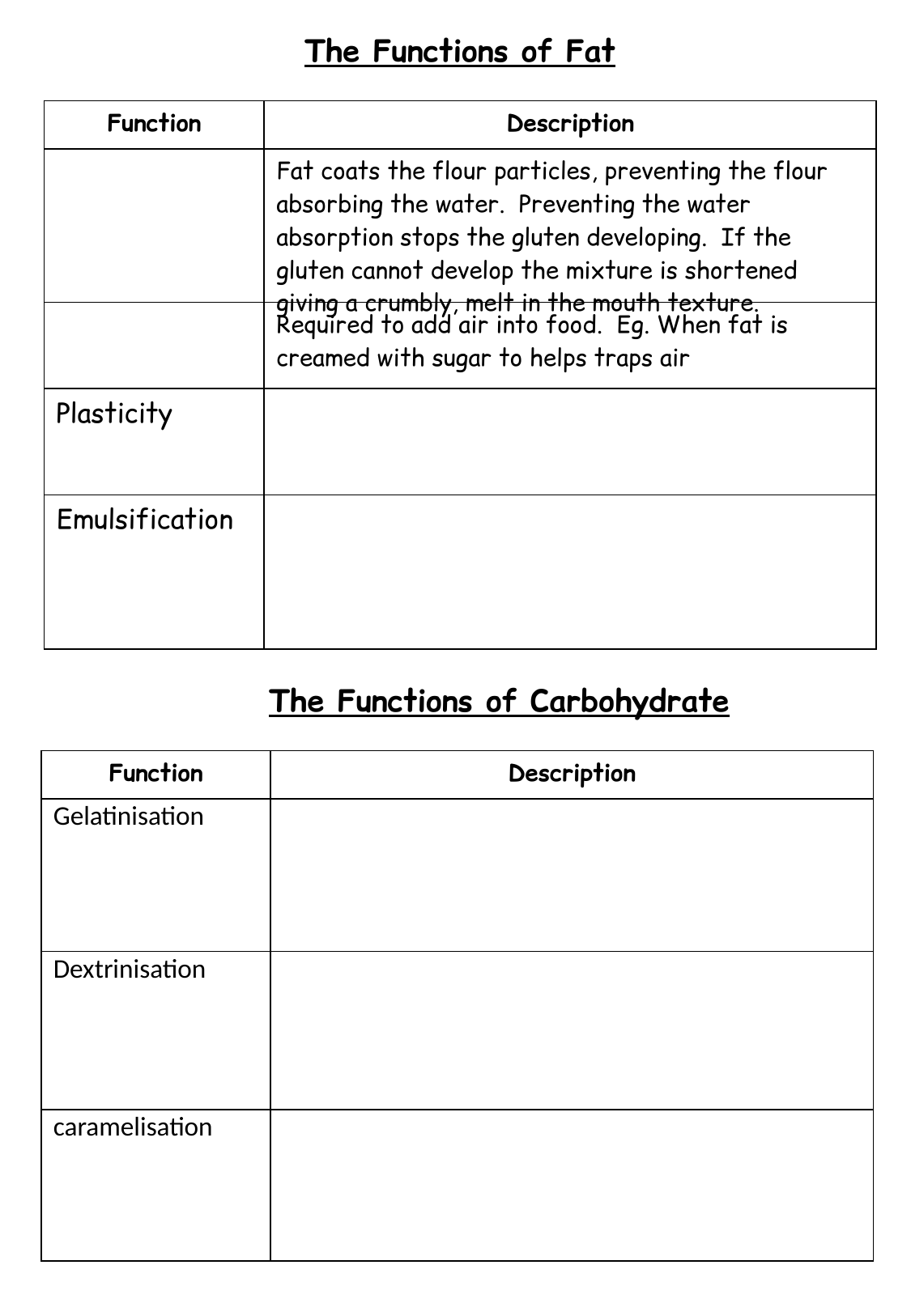

The Functions of Fat
| Function | Description |
| --- | --- |
|  | Fat coats the flour particles, preventing the flour absorbing the water. Preventing the water absorption stops the gluten developing. If the gluten cannot develop the mixture is shortened giving a crumbly, melt in the mouth texture. |
|  | Required to add air into food. Eg. When fat is creamed with sugar to helps traps air |
| Plasticity |  |
| Emulsification |  |
The Functions of Carbohydrate
| Function | Description |
| --- | --- |
| Gelatinisation |  |
| Dextrinisation |  |
| caramelisation |  |